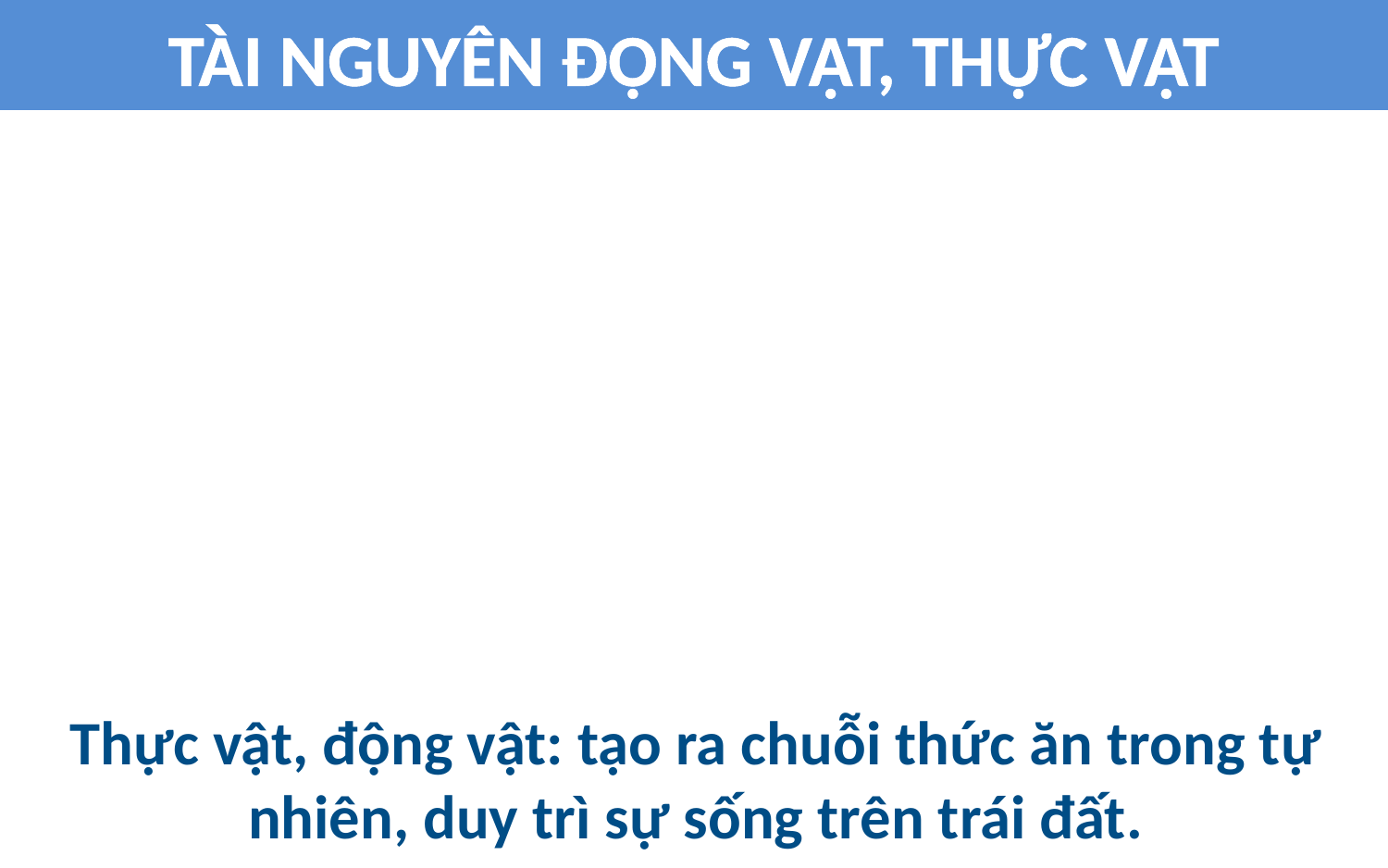

TÀI NGUYÊN ĐỘNG VẬT, THỰC VẬT
Thực vật, động vật: tạo ra chuỗi thức ăn trong tự nhiên, duy trì sự sống trên trái đất.